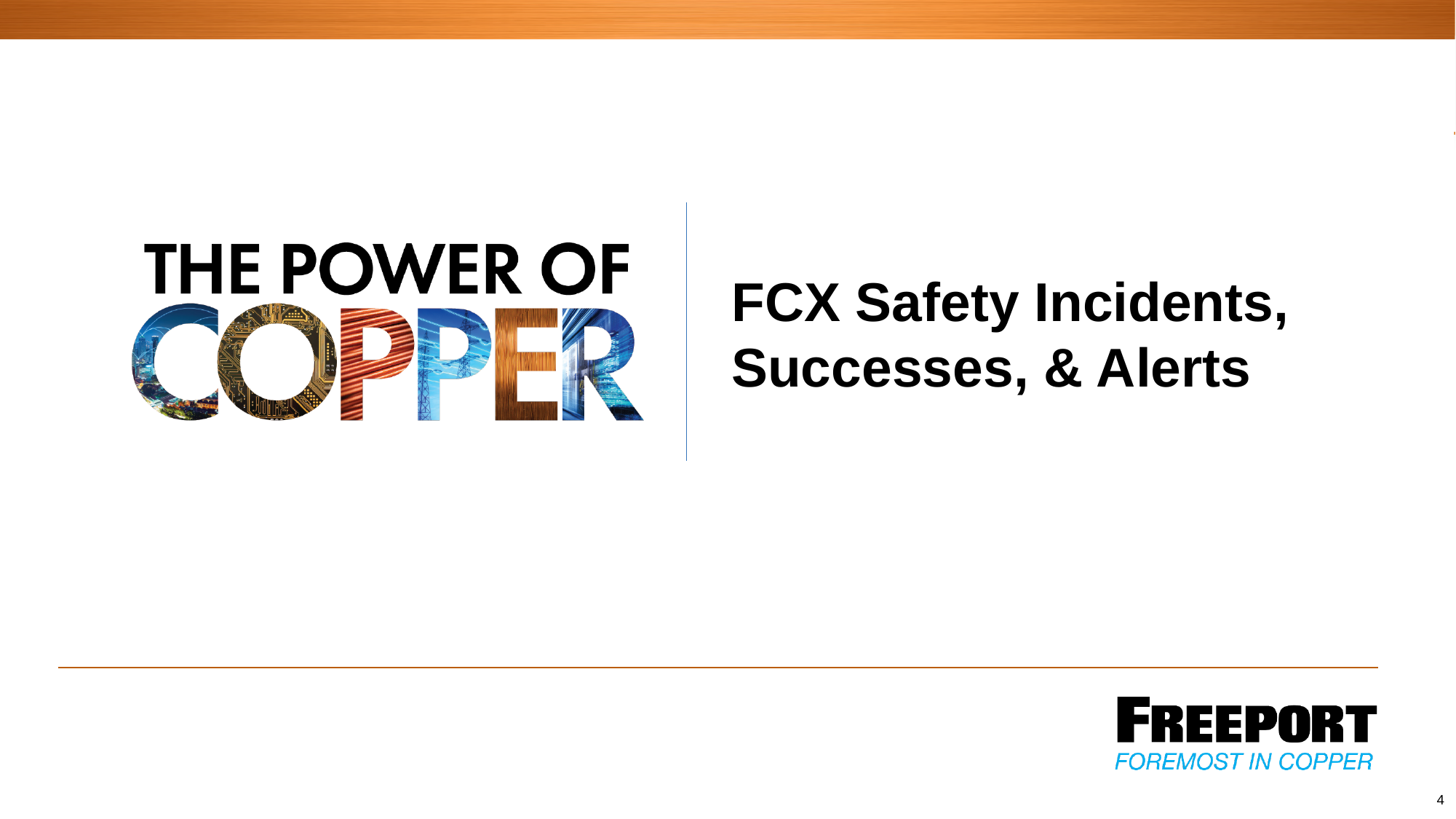

# FCX Safety Incidents, Successes, & Alerts
4